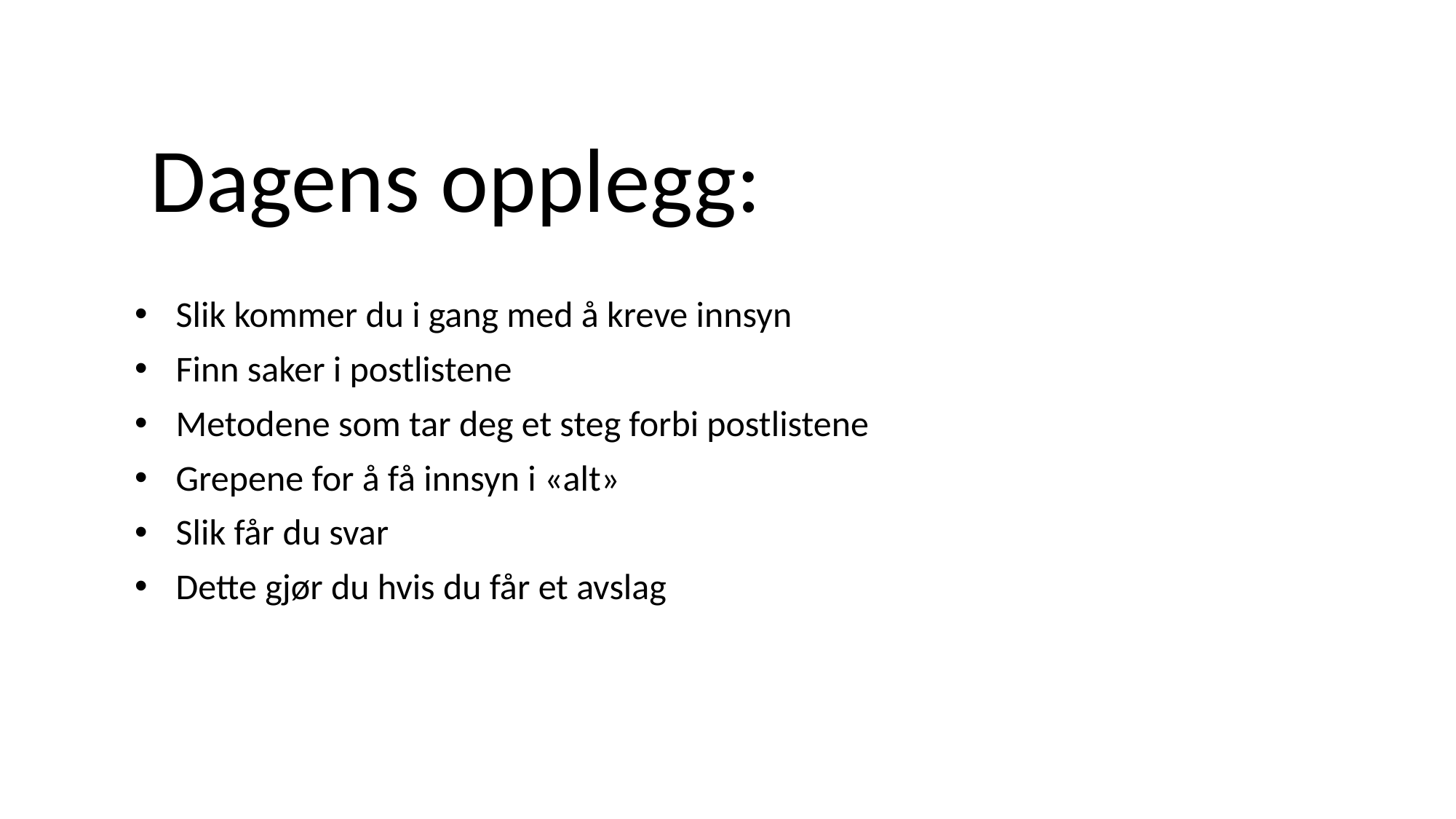

# Dagens opplegg:
Slik kommer du i gang med å kreve innsyn
Finn saker i postlistene
Metodene som tar deg et steg forbi postlistene
Grepene for å få innsyn i «alt»
Slik får du svar
Dette gjør du hvis du får et avslag